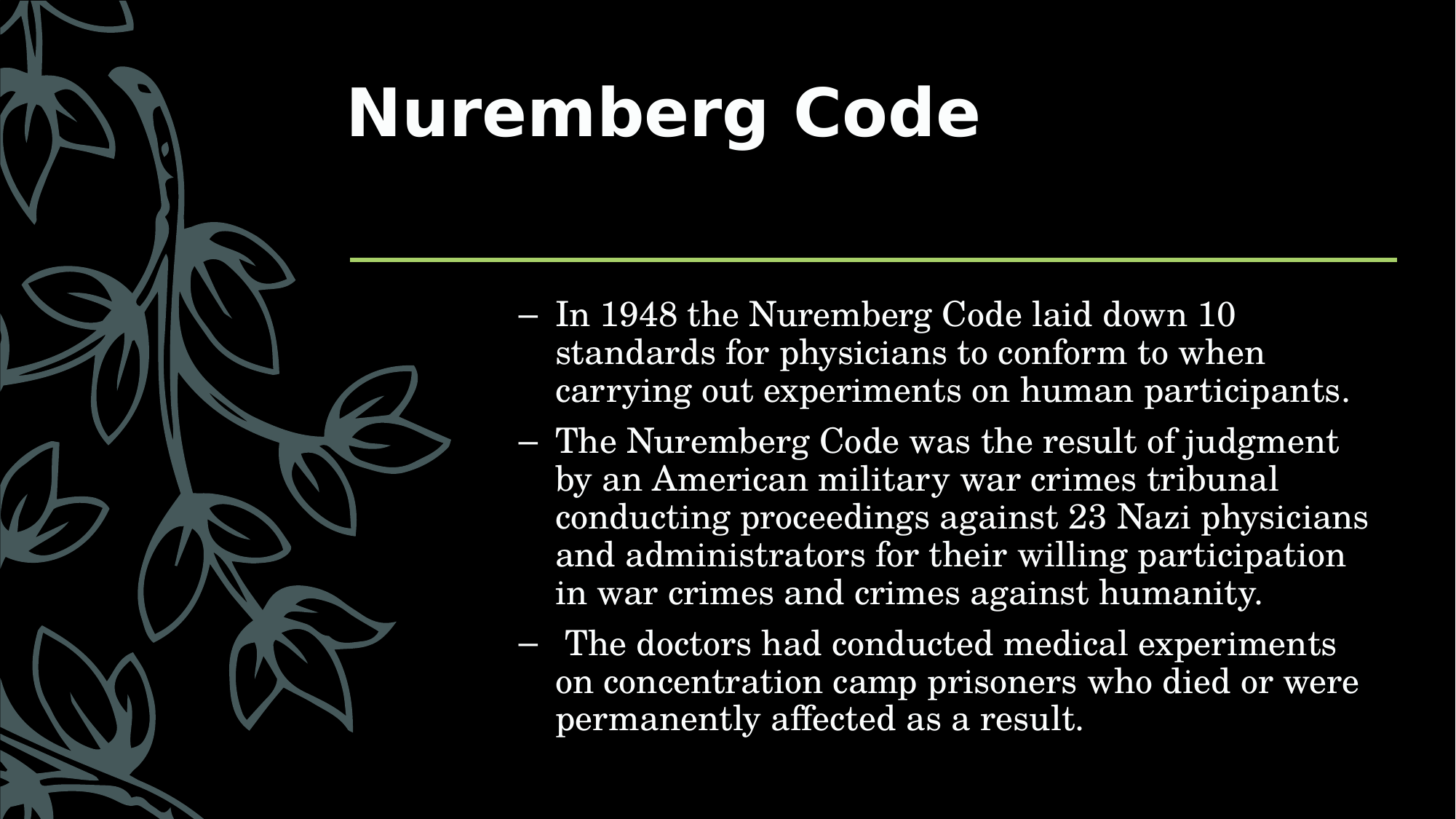

# Nuremberg Code
In 1948 the Nuremberg Code laid down 10 standards for physicians to conform to when carrying out experiments on human participants.
The Nuremberg Code was the result of judgment by an American military war crimes tribunal conducting proceedings against 23 Nazi physicians and administrators for their willing participation in war crimes and crimes against humanity.
 The doctors had conducted medical experiments on concentration camp prisoners who died or were permanently affected as a result.